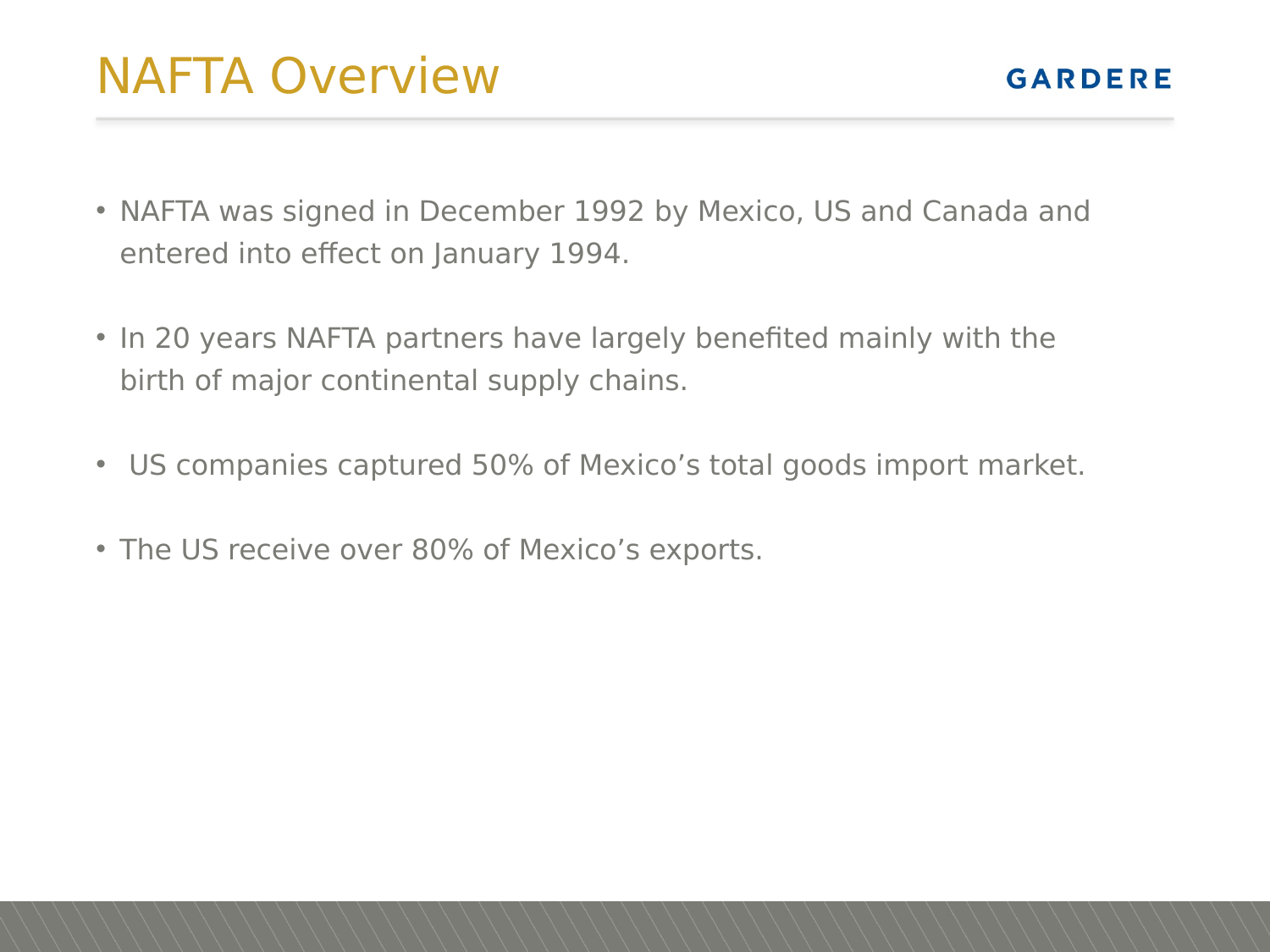

# NAFTA Overview
NAFTA was signed in December 1992 by Mexico, US and Canada and entered into effect on January 1994.

In 20 years NAFTA partners have largely benefited mainly with the birth of major continental supply chains.

 US companies captured 50% of Mexico’s total goods import market.

The US receive over 80% of Mexico’s exports.